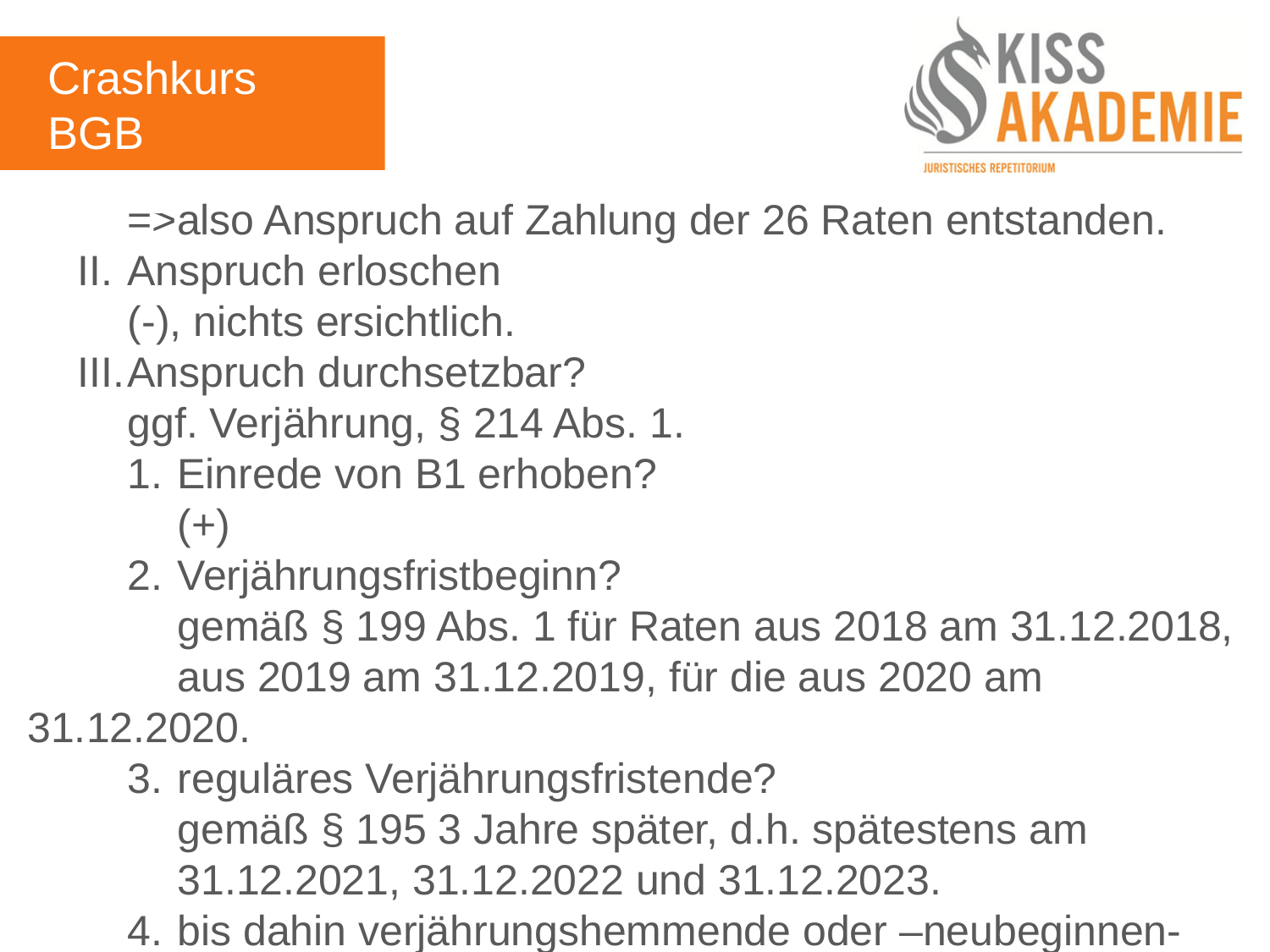

Crashkurs BGB
2. Tag
		=>also Anspruch auf Zahlung der 26 Raten entstanden.
	II.	Anspruch erloschen
		(-), nichts ersichtlich.
	III.	Anspruch durchsetzbar?
		ggf. Verjährung, § 214 Abs. 1.
		1.	Einrede von B1 erhoben?
			(+)
		2.	Verjährungsfristbeginn?
			gemäß § 199 Abs. 1 für Raten aus 2018 am 31.12.2018,			aus 2019 am 31.12.2019, für die aus 2020 am 31.12.2020.
		3.	reguläres Verjährungsfristende?
			gemäß § 195 3 Jahre später, d.h. spätestens am 				31.12.2021, 31.12.2022 und 31.12.2023.
		4.	bis dahin verjährungshemmende oder –neubeginnen-			de Ereignisse?